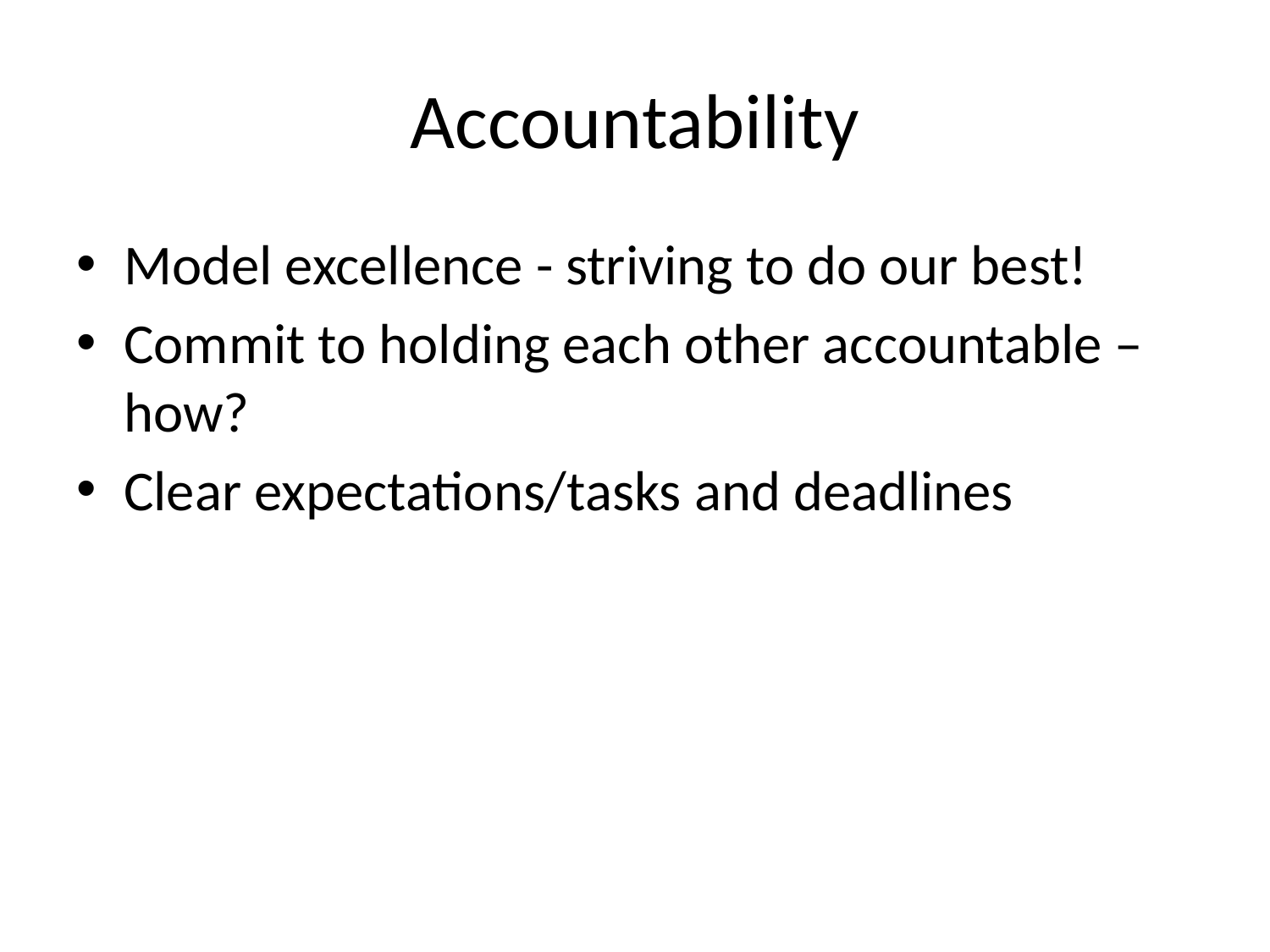

# Accountability
Model excellence - striving to do our best!
Commit to holding each other accountable – how?
Clear expectations/tasks and deadlines